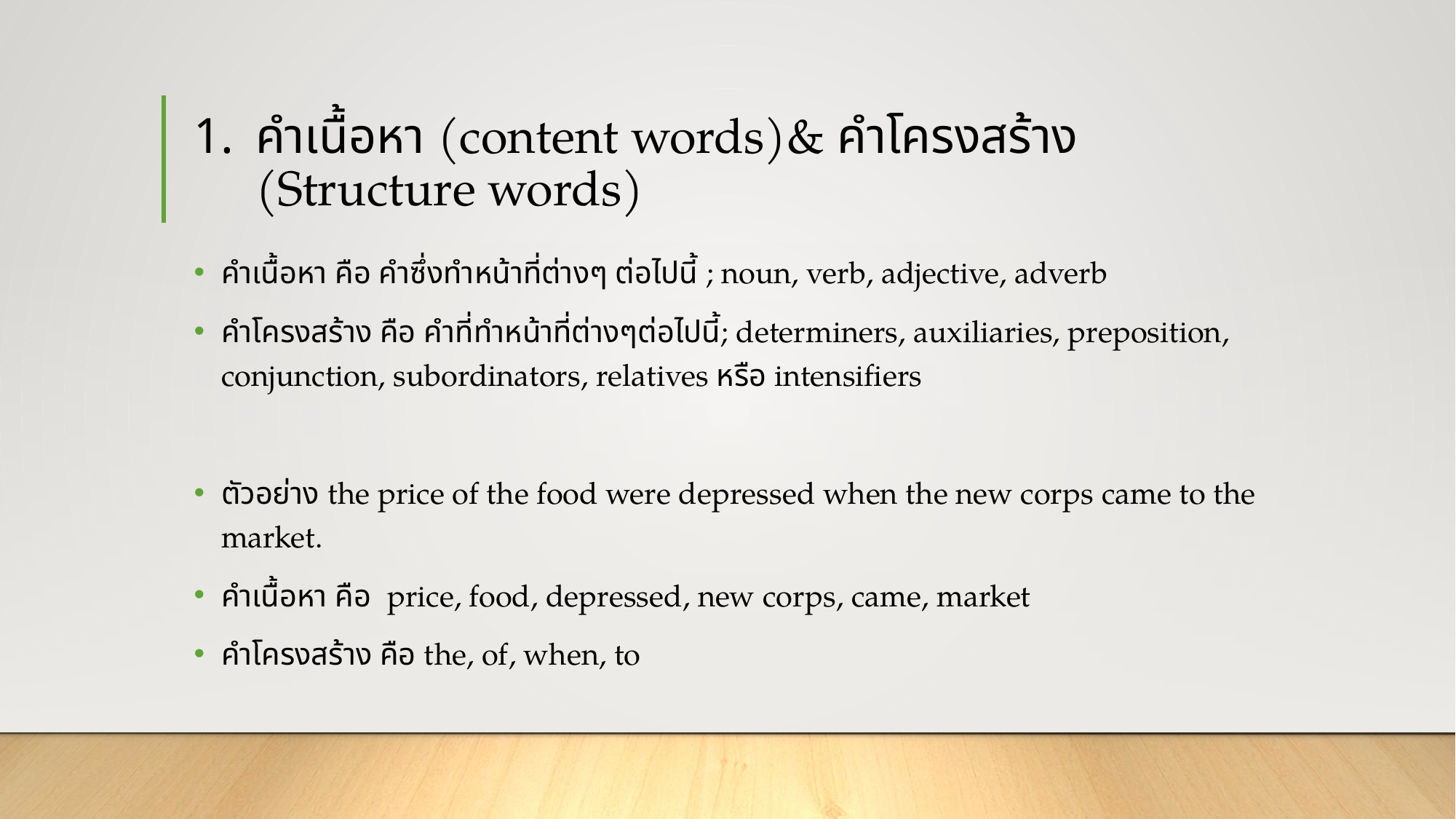

# คำเนื้อหา (content words)& คำโครงสร้าง (Structure words)
คำเนื้อหา คือ คำซึ่งทำหน้าที่ต่างๆ ต่อไปนี้ ; noun, verb, adjective, adverb
คำโครงสร้าง คือ คำที่ทำหน้าที่ต่างๆต่อไปนี้; determiners, auxiliaries, preposition, conjunction, subordinators, relatives หรือ intensifiers

ตัวอย่าง the price of the food were depressed when the new corps came to the market.
คำเนื้อหา คือ  price, food, depressed, new corps, came, market
คำโครงสร้าง คือ the, of, when, to